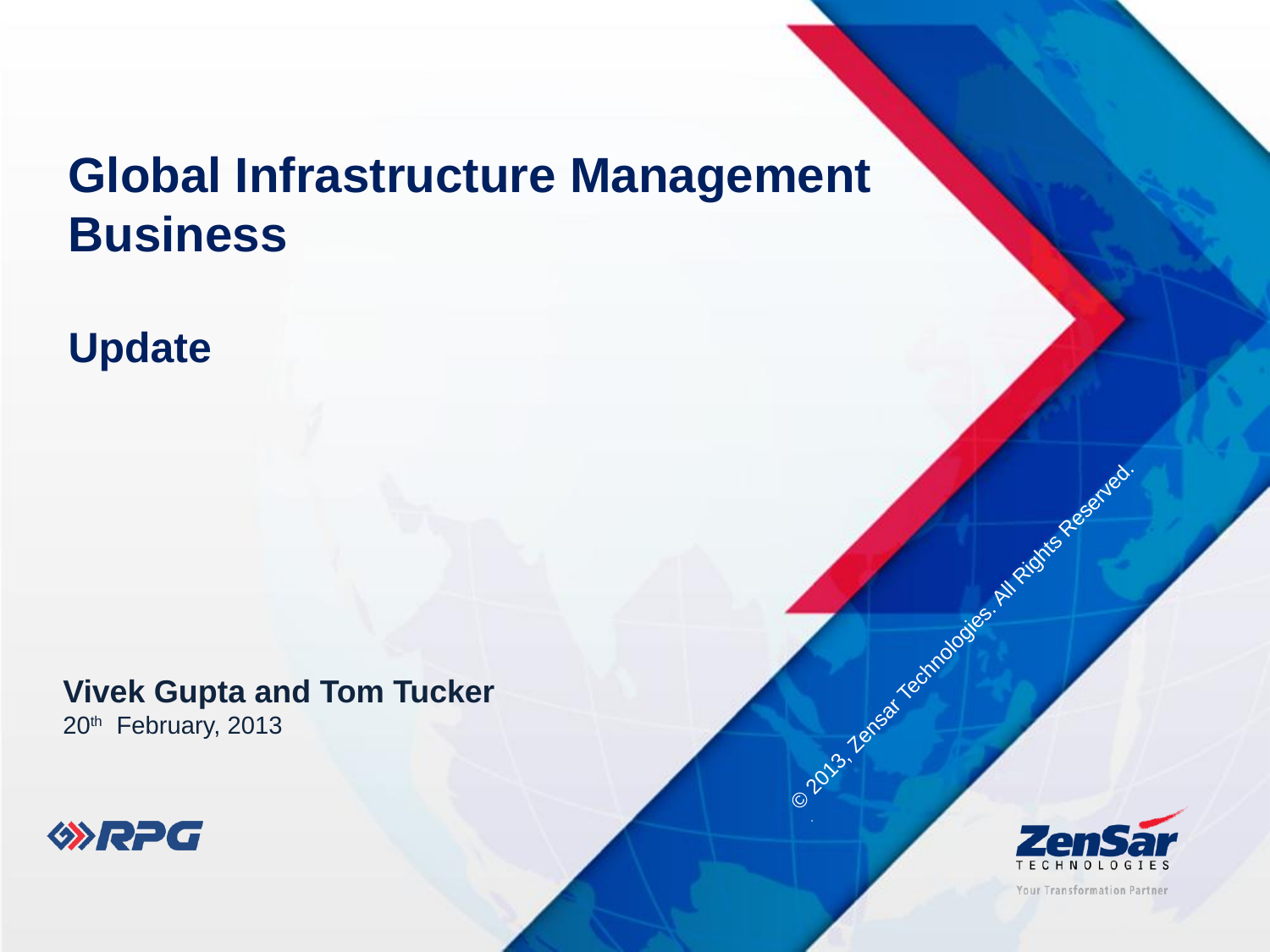

# Global Infrastructure Management Business Update
© 2013, Zensar Technologies. All Rights Reserved.
.
Vivek Gupta and Tom Tucker
20th  February, 2013